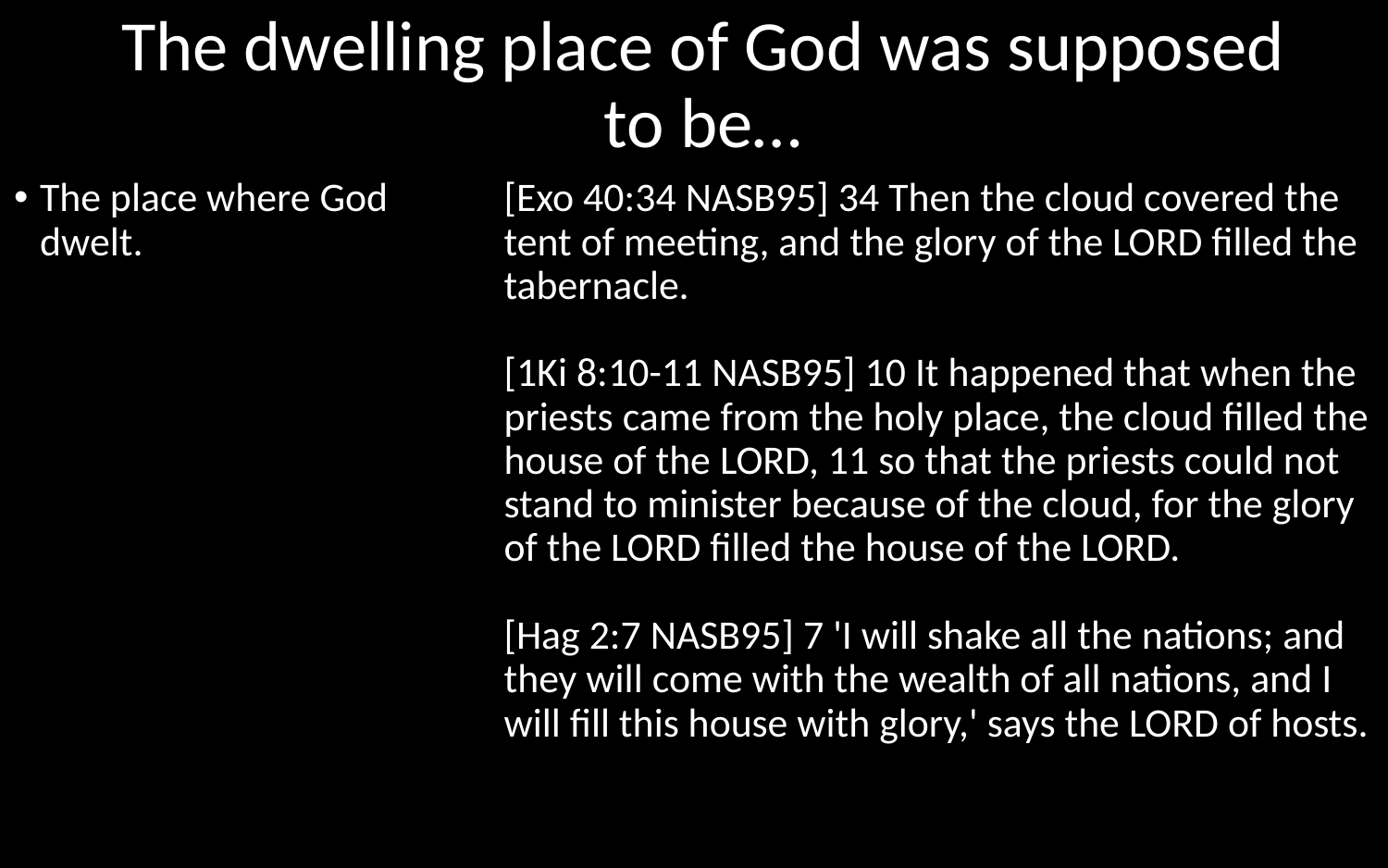

# The dwelling place of God was supposed to be…
The place where God dwelt.
[Exo 40:34 NASB95] 34 Then the cloud covered the tent of meeting, and the glory of the LORD filled the tabernacle. 
[1Ki 8:10-11 NASB95] 10 It happened that when the priests came from the holy place, the cloud filled the house of the LORD, 11 so that the priests could not stand to minister because of the cloud, for the glory of the LORD filled the house of the LORD. 
[Hag 2:7 NASB95] 7 'I will shake all the nations; and they will come with the wealth of all nations, and I will fill this house with glory,' says the LORD of hosts.